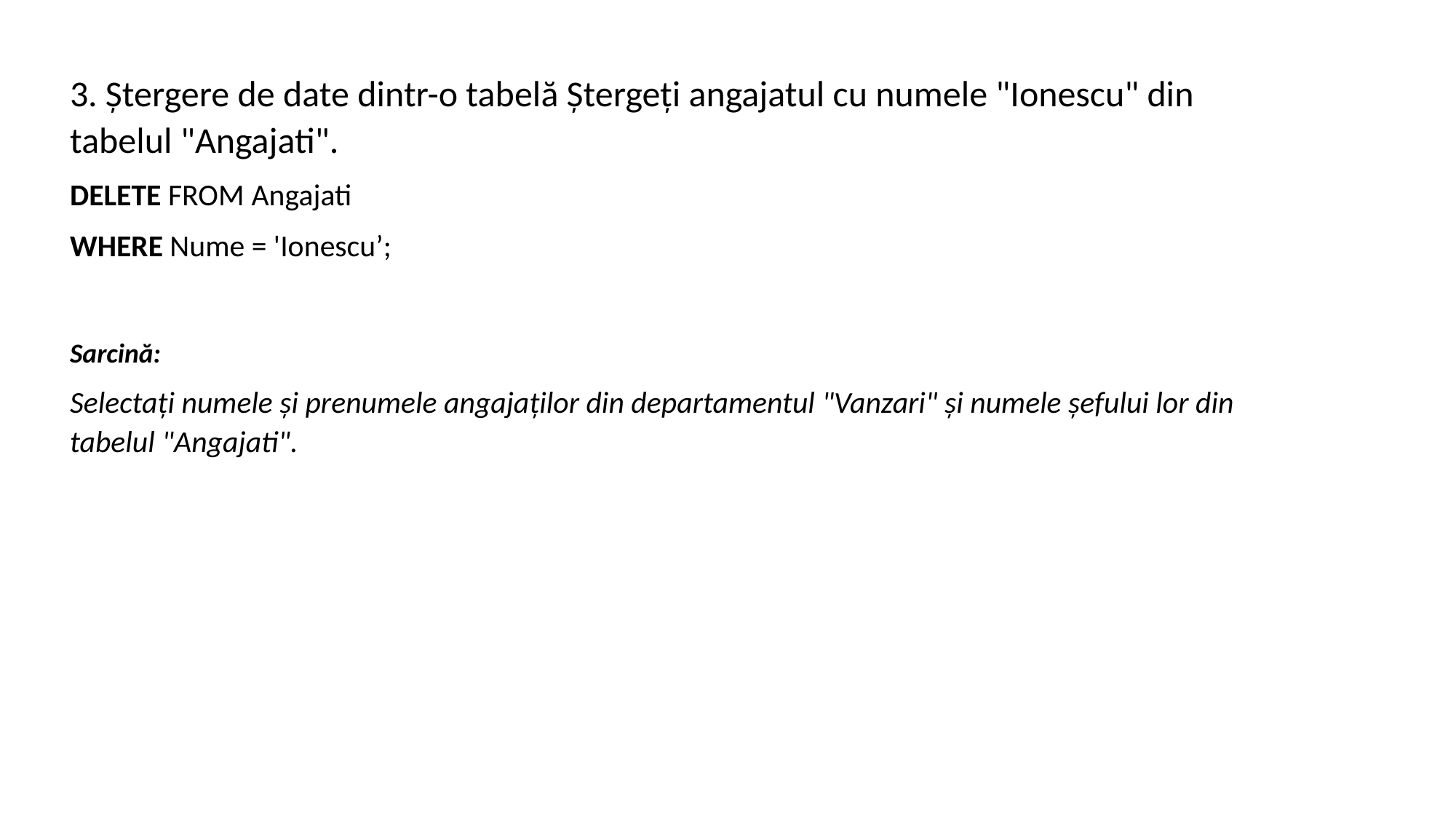

3. Ștergere de date dintr-o tabelă Ștergeți angajatul cu numele "Ionescu" din tabelul "Angajati".
DELETE FROM Angajati
WHERE Nume = 'Ionescu’;

Sarcină:
Selectați numele și prenumele angajaților din departamentul "Vanzari" și numele șefului lor din tabelul "Angajati".